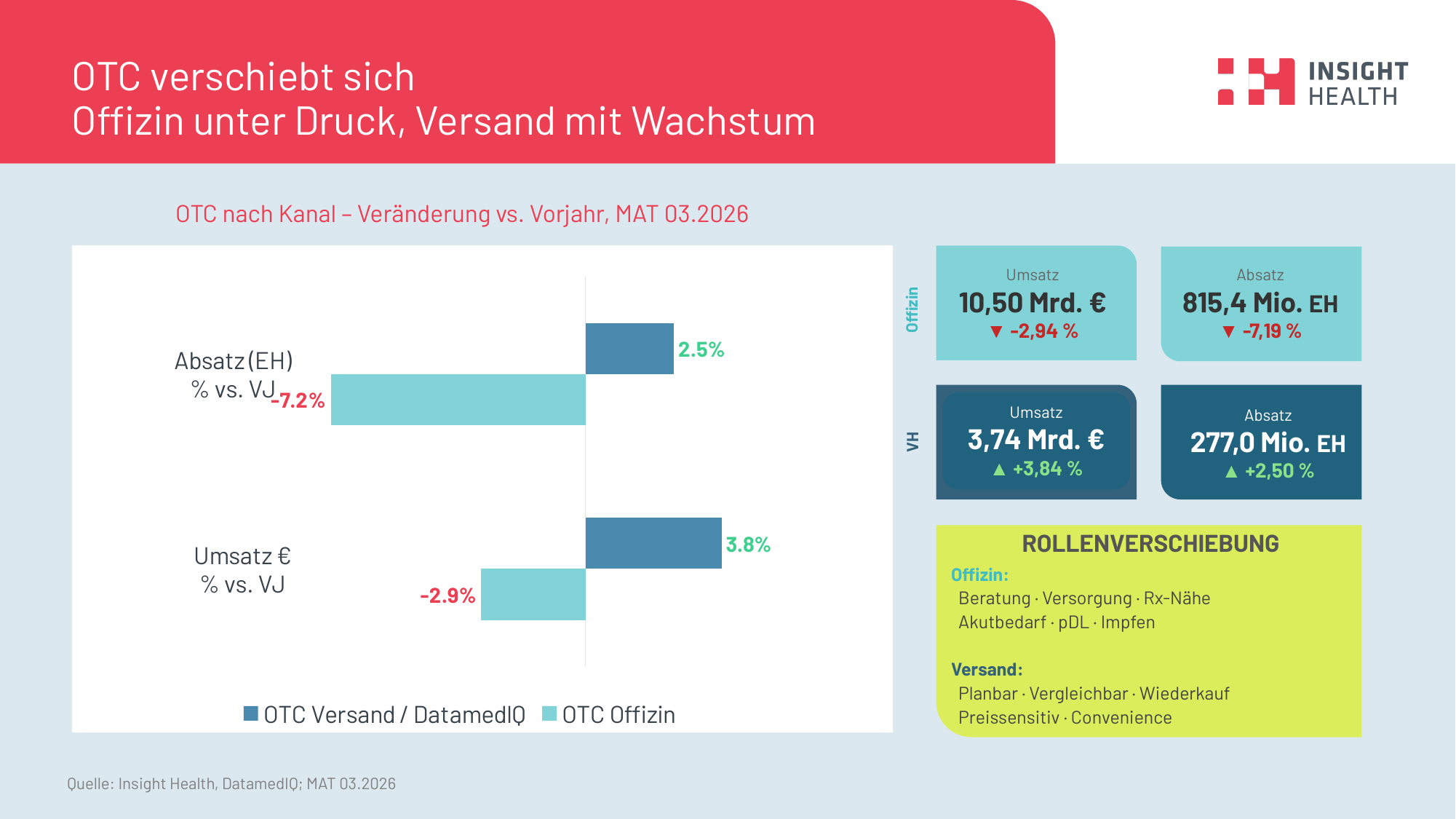

# OTC verschiebt sich Offizin unter Druck, Versand mit Wachstum

OTC nach Kanal – Veränderung vs. Vorjahr, MAT 03.2026
Umsatz
10,50 Mrd. €
▼ -2,94 %
Absatz
815,4 Mio. EH
▼ -7,19 %

### Chart

| Category | OTC Offizin | OTC Versand / DatamedIQ |
|---|---|---|
| Umsatz €
% vs. VJ | -0.0294 | 0.0384 |
| Absatz (EH)
% vs. VJ | -0.0719 | 0.025 |
Offizin
Absatz
277,0 Mio. EH
▲ +2,50 %

Umsatz
3,74 Mrd. €
▲ +3,84 %
VH
ROLLENVERSCHIEBUNG
Offizin:
  Beratung · Versorgung · Rx-Nähe
  Akutbedarf · pDL · Impfen

Versand:
  Planbar · Vergleichbar · Wiederkauf
  Preissensitiv · Convenience

Quelle: Insight Health, DatamedIQ; MAT 03.2026